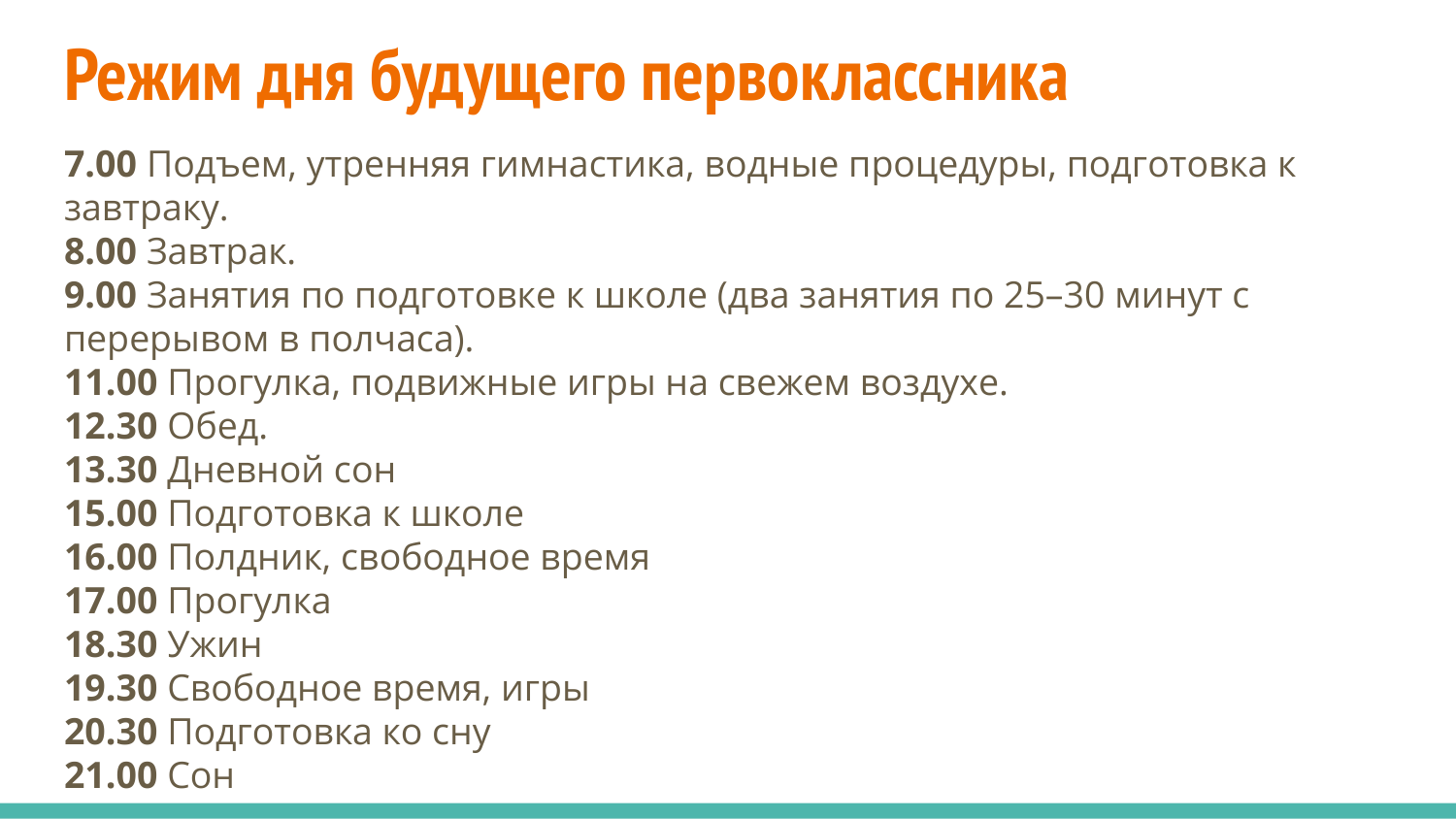

# Режим дня будущего первоклассника
7.00 Подъем, утренняя гимнастика, водные процедуры, подготовка к завтраку.
8.00 Завтрак.
9.00 Занятия по подготовке к школе (два занятия по 25–30 минут с перерывом в полчаса).
11.00 Прогулка, подвижные игры на свежем воздухе.
12.30 Обед.
13.30 Дневной сон
15.00 Подготовка к школе
16.00 Полдник, свободное время
17.00 Прогулка
18.30 Ужин
19.30 Свободное время, игры
20.30 Подготовка ко сну
21.00 Сон